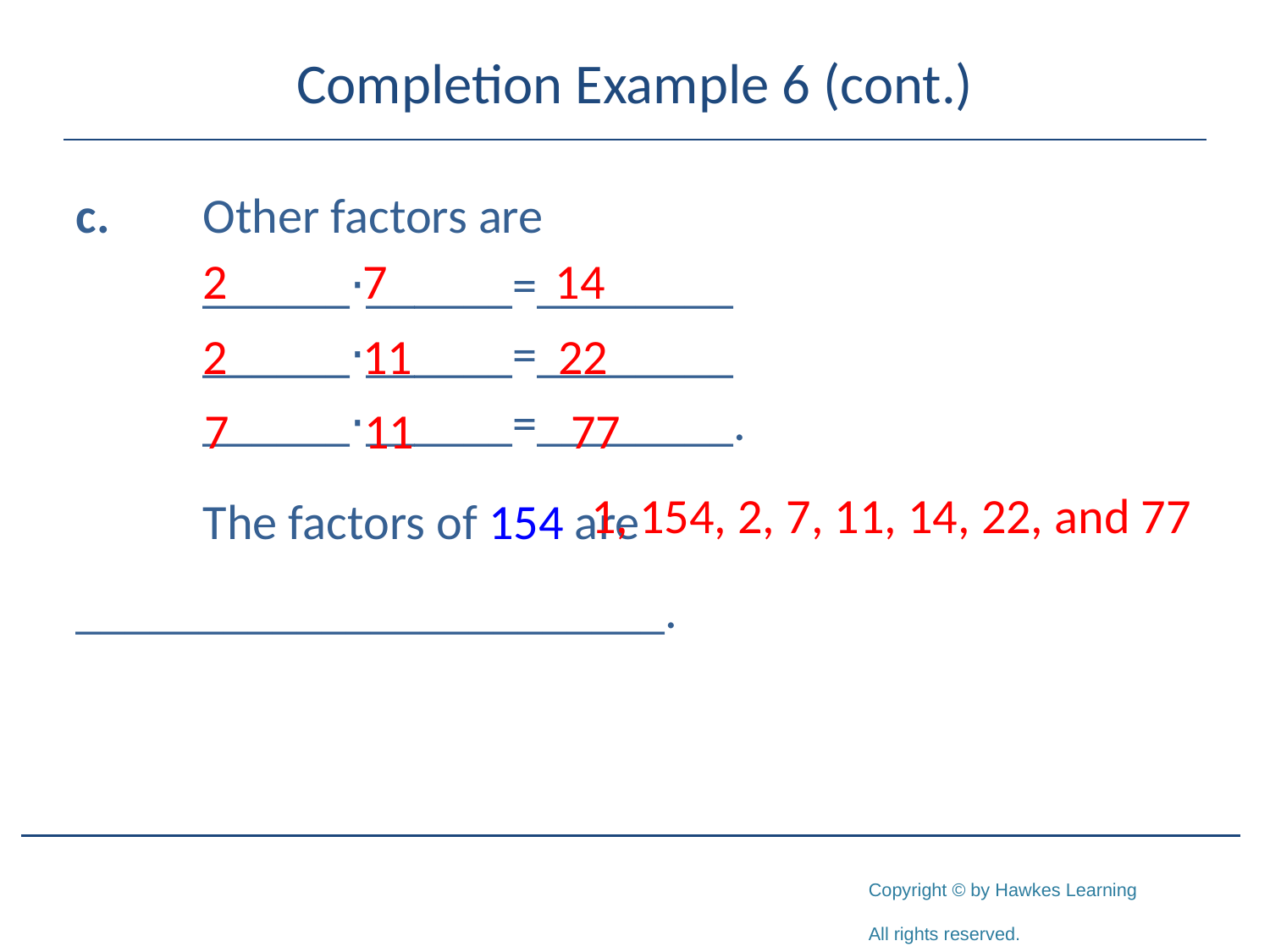

# Completion Example 6 (cont.)
c.	Other factors are
	______⋅______=________
	______⋅______=________
	______⋅______=________.
	The factors of 154 are ________________________.
2            7               14
2            11             22
7            11              77
1, 154, 2, 7, 11, 14, 22, and 77